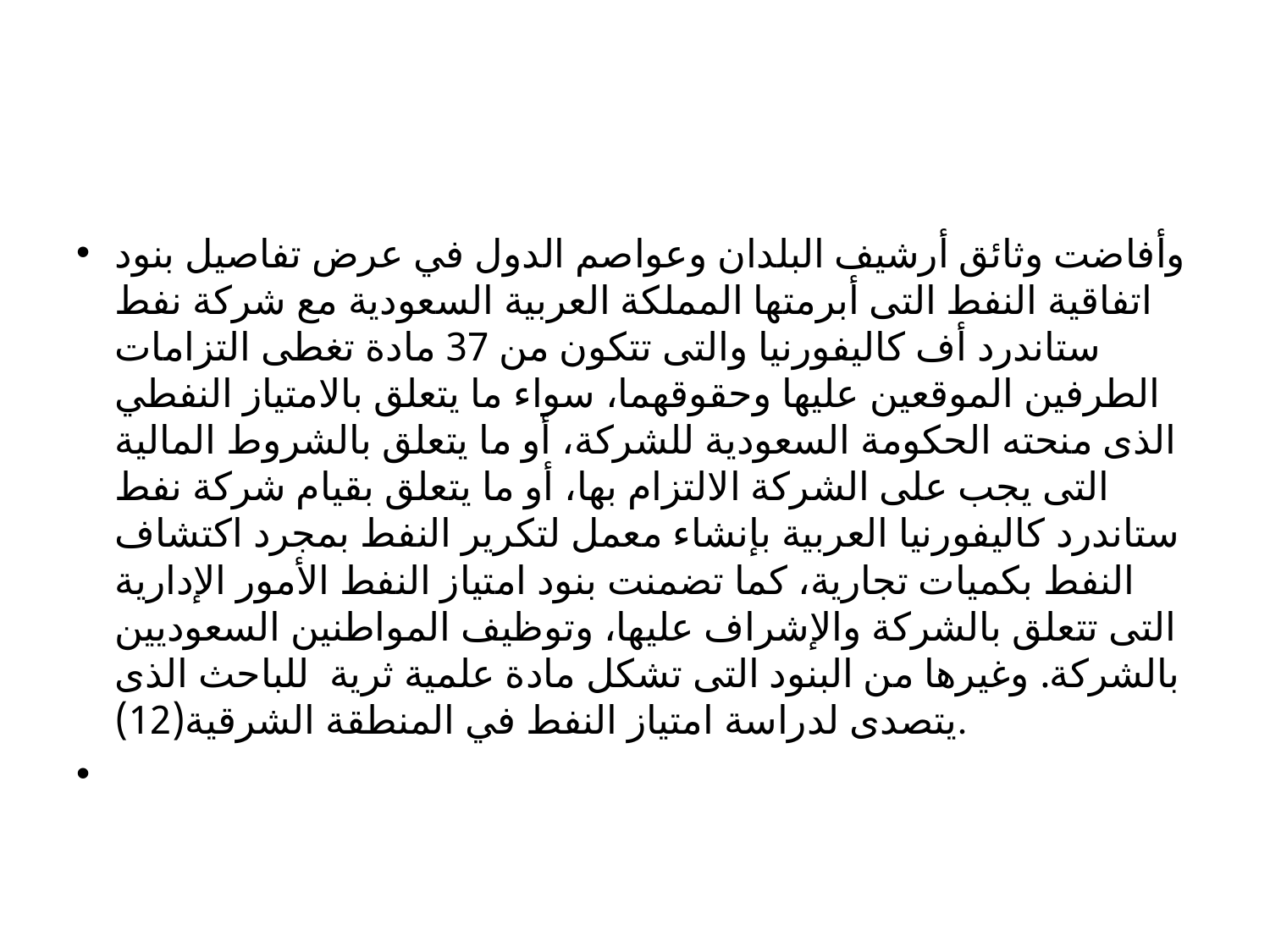

#
وأفاضت وثائق أرشيف البلدان وعواصم الدول في عرض تفاصيل بنود اتفاقية النفط التى أبرمتها المملكة العربية السعودية مع شركة نفط ستاندرد أف كاليفورنيا والتى تتكون من 37 مادة تغطى التزامات الطرفين الموقعين عليها وحقوقهما، سواء ما يتعلق بالامتياز النفطي الذى منحته الحكومة السعودية للشركة، أو ما يتعلق بالشروط المالية التى يجب على الشركة الالتزام بها، أو ما يتعلق بقيام شركة نفط ستاندرد كاليفورنيا العربية بإنشاء معمل لتكرير النفط بمجرد اكتشاف النفط بكميات تجارية، كما تضمنت بنود امتياز النفط الأمور الإدارية التى تتعلق بالشركة والإشراف عليها، وتوظيف المواطنين السعوديين بالشركة. وغيرها من البنود التى تشكل مادة علمية ثرية  للباحث الذى يتصدى لدراسة امتياز النفط في المنطقة الشرقية(12).